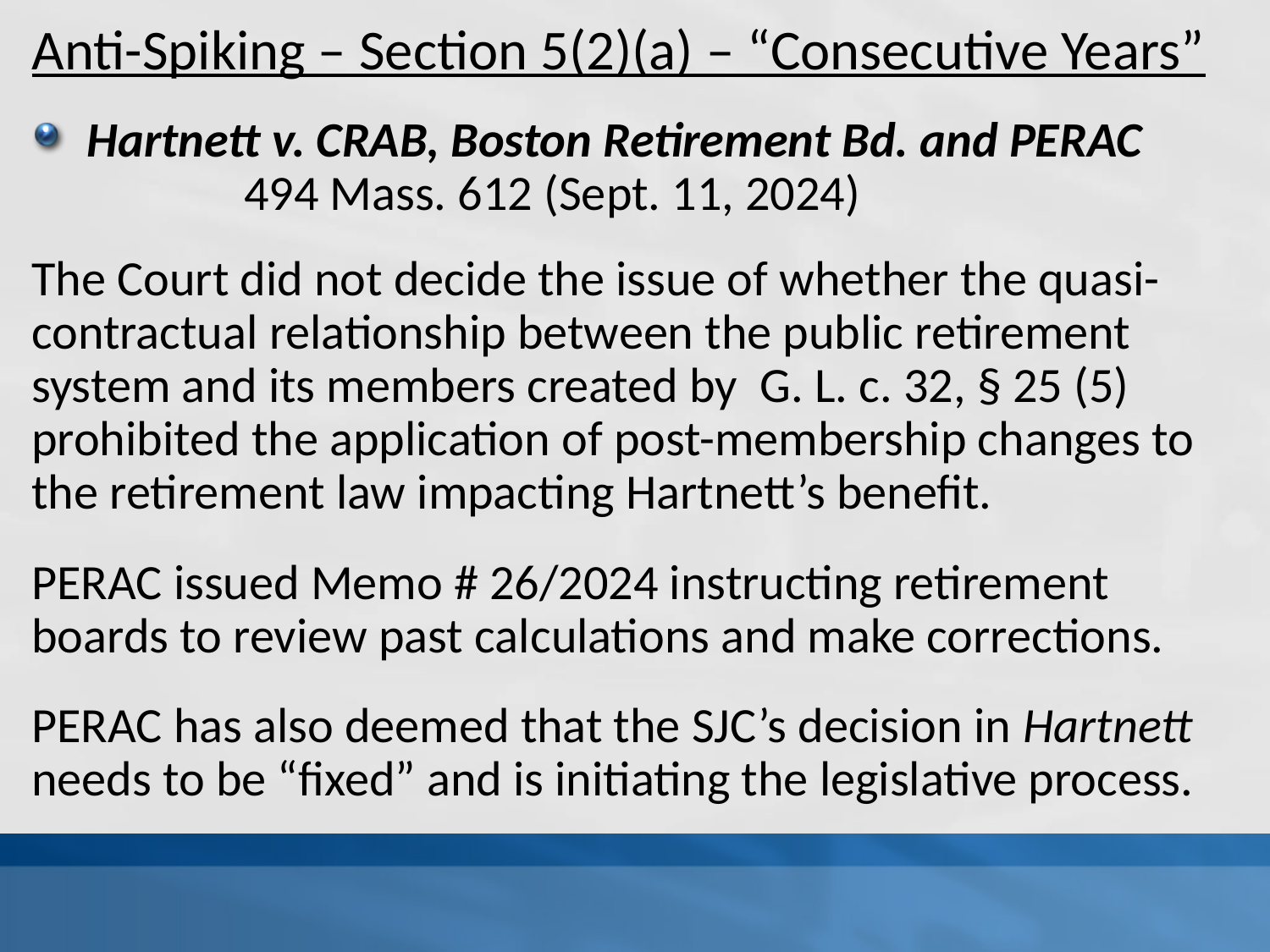

Anti-Spiking – Section 5(2)(a) – “Consecutive Years”

Hartnett v. CRAB, Boston Retirement Bd. and PERAC                      494 Mass. 612 (Sept. 11, 2024)

The Court did not decide the issue of whether the quasi- contractual relationship between the public retirement system and its members created by  G. L. c. 32, § 25 (5) prohibited the application of post-membership changes to the retirement law impacting Hartnett’s benefit.

PERAC issued Memo # 26/2024 instructing retirement boards to review past calculations and make corrections.

PERAC has also deemed that the SJC’s decision in Hartnett needs to be “fixed” and is initiating the legislative process.